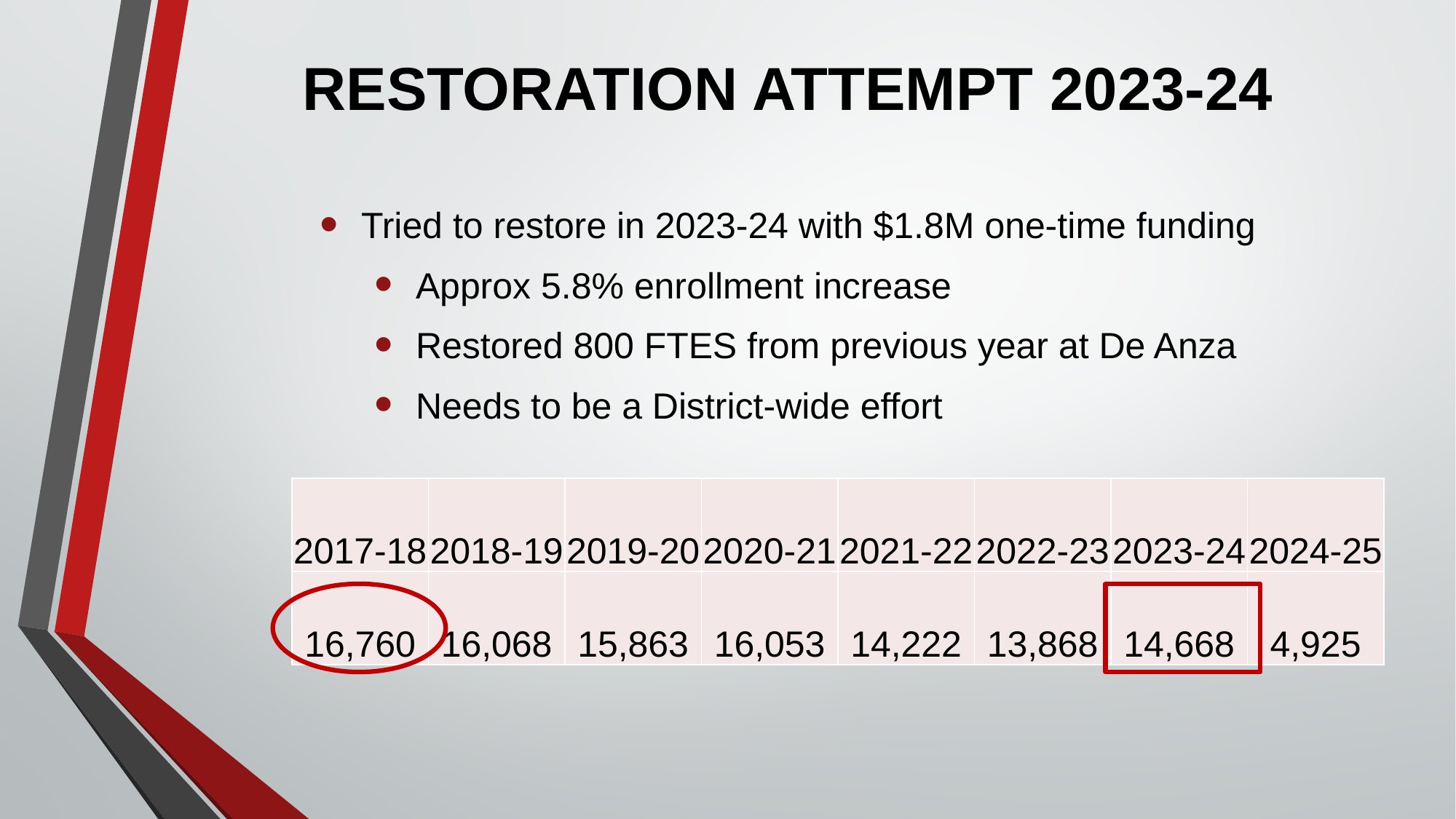

# RESTORATION ATTEMPT 2023-24
Tried to restore in 2023-24 with $1.8M one-time funding
Approx 5.8% enrollment increase
Restored 800 FTES from previous year at De Anza
Needs to be a District-wide effort

| 2017-18 | 2018-19 | 2019-20 | 2020-21 | 2021-22 | 2022-23 | 2023-24 | 2024-25 |
| --- | --- | --- | --- | --- | --- | --- | --- |
| 16,760 | 16,068 | 15,863 | 16,053 | 14,222 | 13,868 | 14,668 | 4,925 |